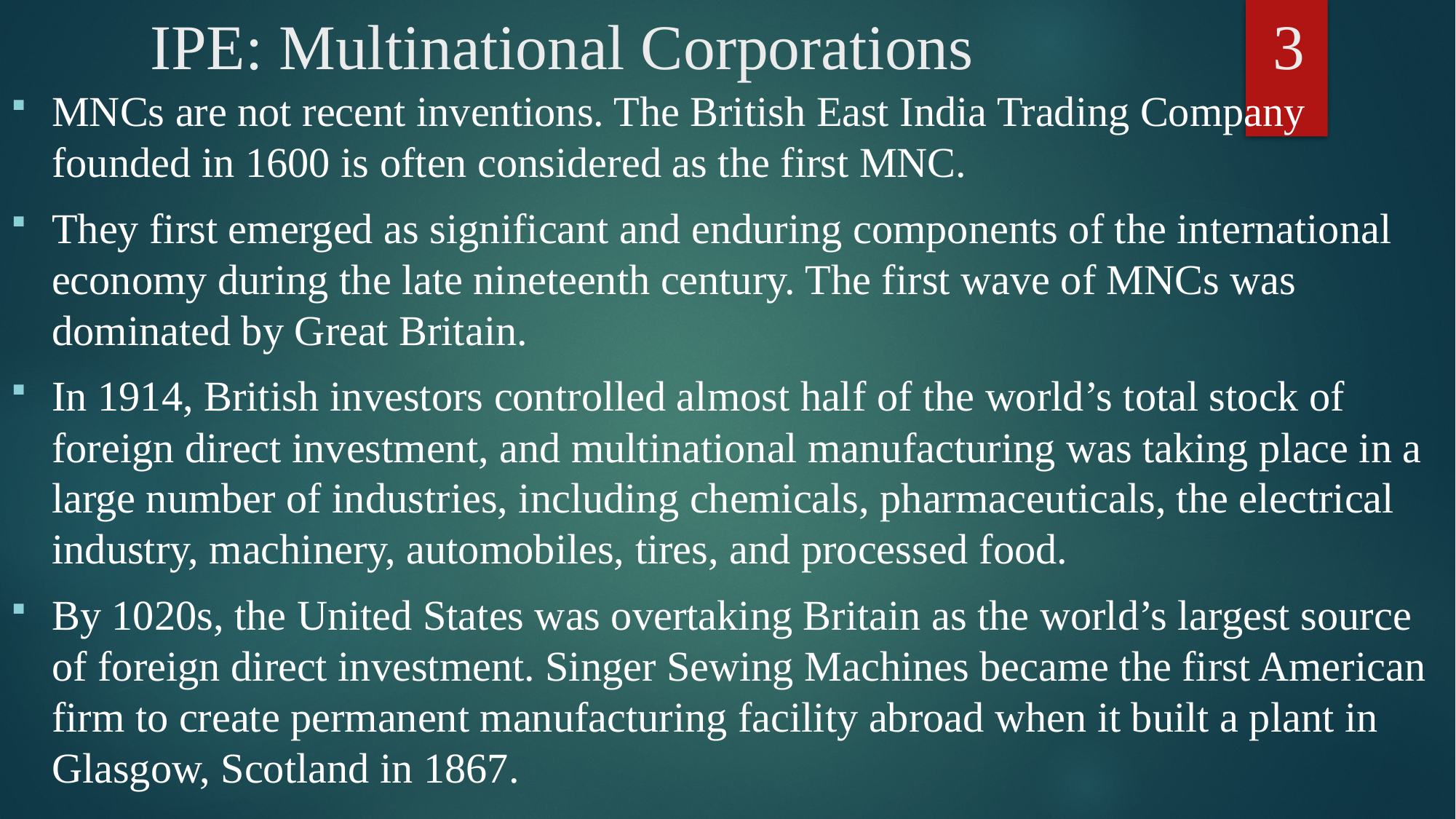

# IPE: Multinational Corporations			  3
MNCs are not recent inventions. The British East India Trading Company founded in 1600 is often considered as the first MNC.
They first emerged as significant and enduring components of the international economy during the late nineteenth century. The first wave of MNCs was dominated by Great Britain.
In 1914, British investors controlled almost half of the world’s total stock of foreign direct investment, and multinational manufacturing was taking place in a large number of industries, including chemicals, pharmaceuticals, the electrical industry, machinery, automobiles, tires, and processed food.
By 1020s, the United States was overtaking Britain as the world’s largest source of foreign direct investment. Singer Sewing Machines became the first American firm to create permanent manufacturing facility abroad when it built a plant in Glasgow, Scotland in 1867.